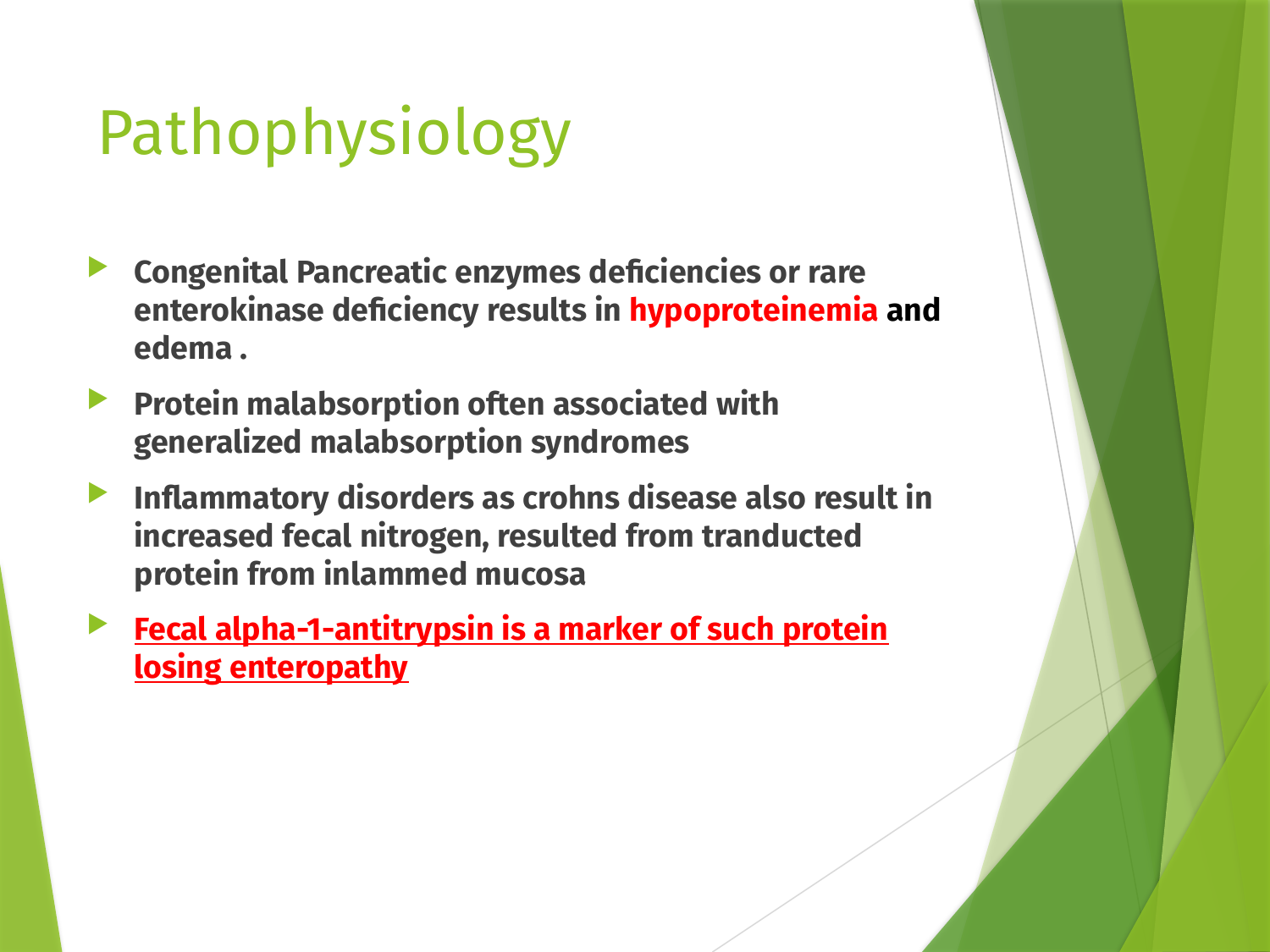

# Pathophysiology
Congenital Pancreatic enzymes deficiencies or rare enterokinase deficiency results in hypoproteinemia and edema .
Protein malabsorption often associated with generalized malabsorption syndromes
Inflammatory disorders as crohns disease also result in increased fecal nitrogen, resulted from tranducted protein from inlammed mucosa
Fecal alpha-1-antitrypsin is a marker of such protein losing enteropathy